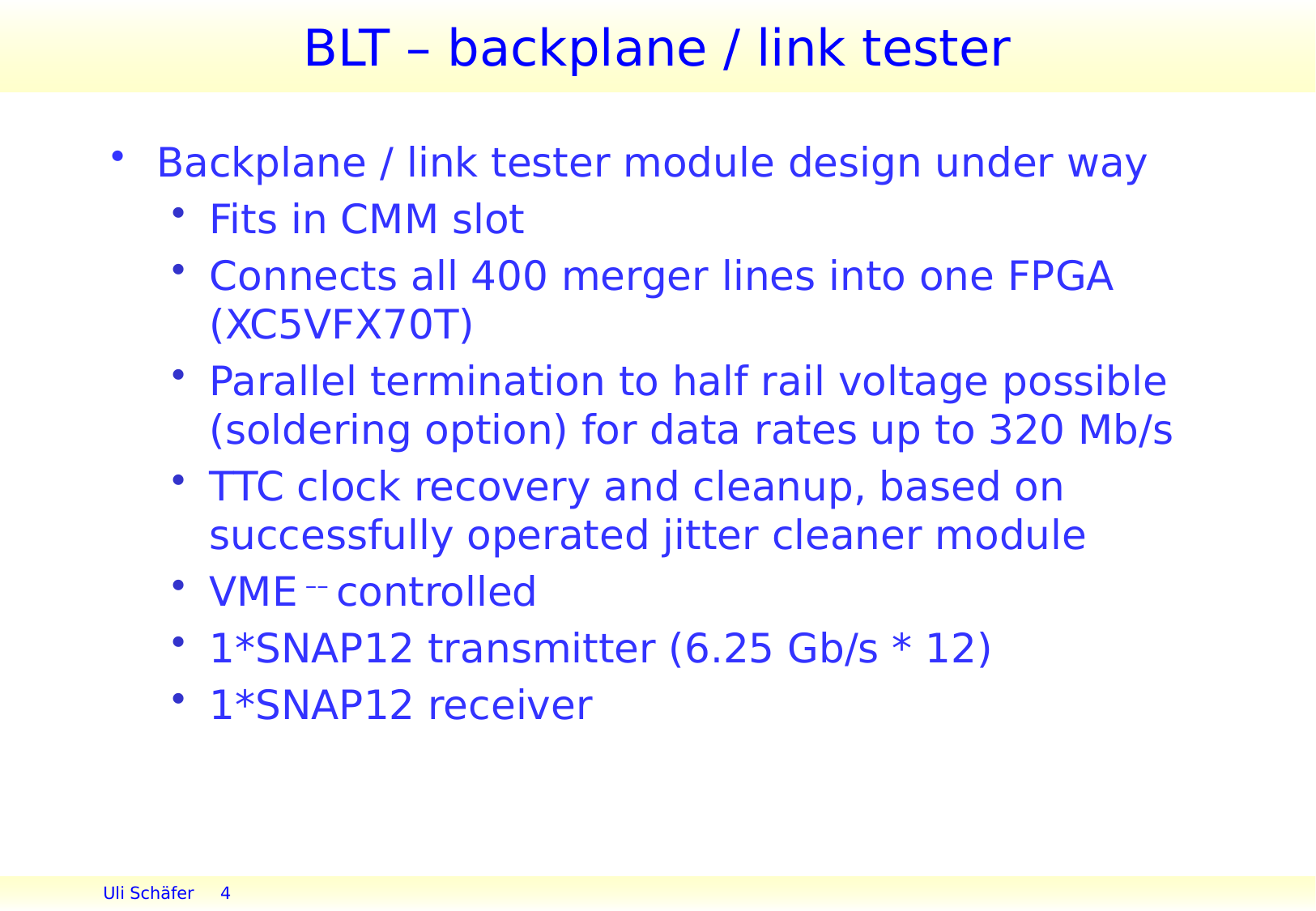

# BLT – backplane / link tester
Backplane / link tester module design under way
Fits in CMM slot
Connects all 400 merger lines into one FPGA (XC5VFX70T)
Parallel termination to half rail voltage possible (soldering option) for data rates up to 320 Mb/s
TTC clock recovery and cleanup, based on successfully operated jitter cleaner module
VME –– controlled
1*SNAP12 transmitter (6.25 Gb/s * 12)
1*SNAP12 receiver